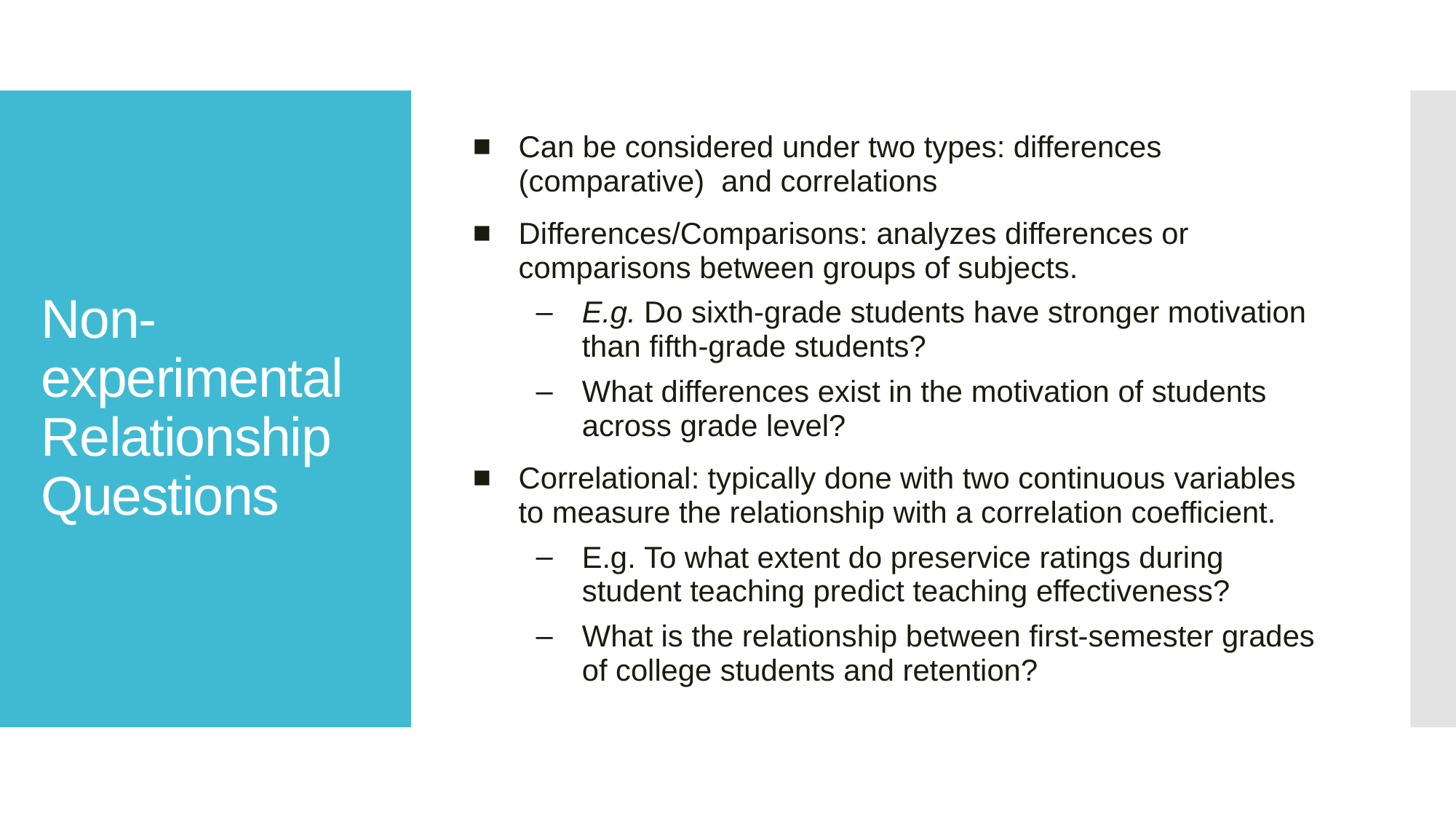

Can be considered under two types: differences (comparative)  and correlations
Differences/Comparisons: analyzes differences or comparisons between groups of subjects.
E.g. Do sixth-grade students have stronger motivation than fifth-grade students?
What differences exist in the motivation of students across grade level?
Correlational: typically done with two continuous variables to measure the relationship with a correlation coefficient.
E.g. To what extent do preservice ratings during student teaching predict teaching effectiveness?
What is the relationship between first-semester grades of college students and retention?
# Non-experimental Relationship Questions